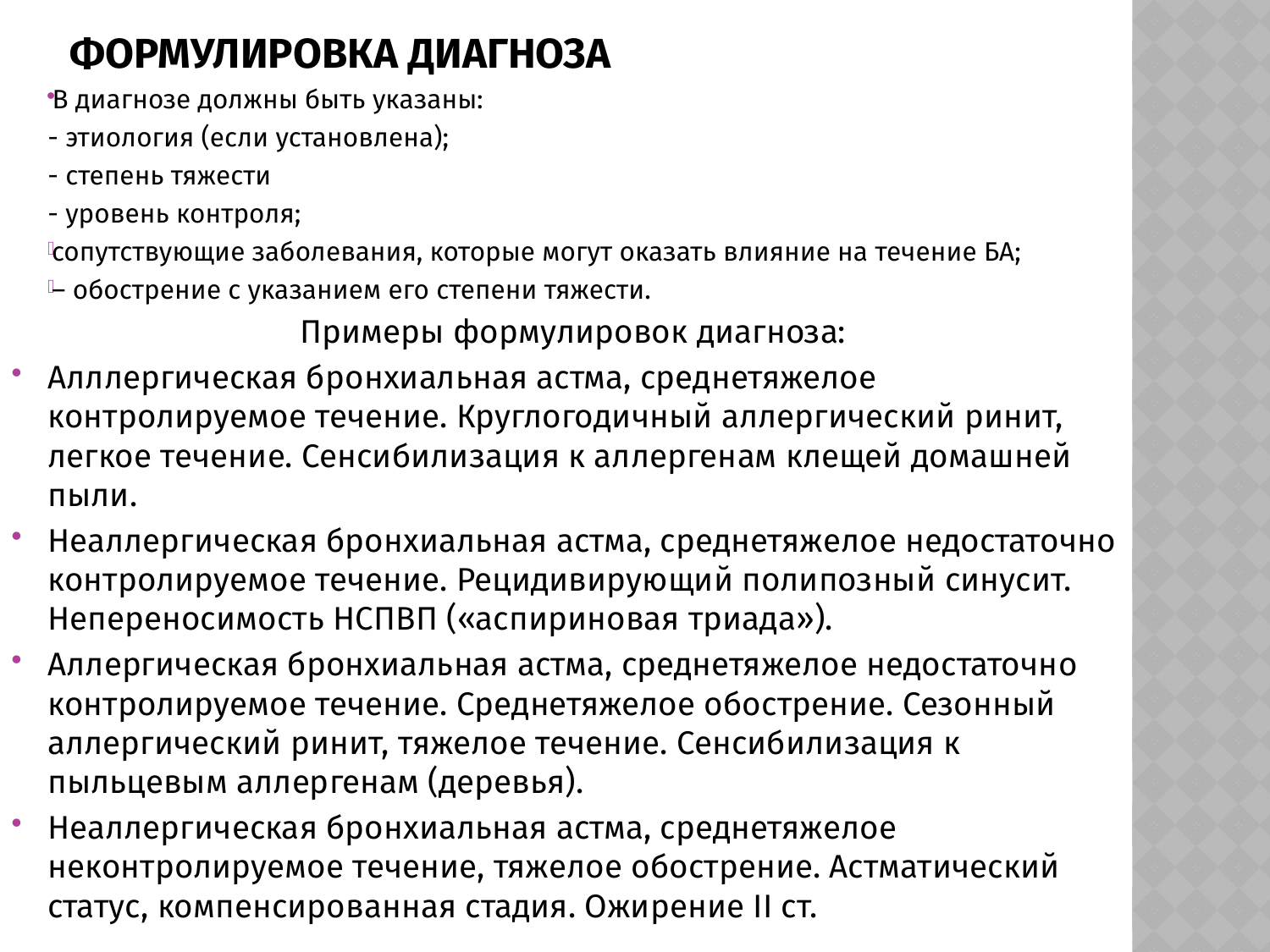

# Формулировка диагноза
В диагнозе должны быть указаны:
- этиология (если установлена);
- степень тяжести
- уровень контроля;
сопутствующие заболевания, которые могут оказать влияние на течение БА;
– обострение с указанием его степени тяжести.
Примеры формулировок диагноза:
Алллергическая бронхиальная астма, среднетяжелое контролируемое течение. Круглогодичный аллергический ринит, легкое течение. Сенсибилизация к аллергенам клещей домашней пыли.
Неаллергическая бронхиальная астма, среднетяжелое недостаточно контролируемое течение. Рецидивирующий полипозный синусит. Непереносимость НСПВП («аспириновая триада»).
Аллергическая бронхиальная астма, среднетяжелое недостаточно контролируемое течение. Среднетяжелое обострение. Сезонный аллергический ринит, тяжелое течение. Сенсибилизация к пыльцевым аллергенам (деревья).
Неаллергическая бронхиальная астма, среднетяжелое неконтролируемое течение, тяжелое обострение. Астматический статус, компенсированная стадия. Ожирение II ст.